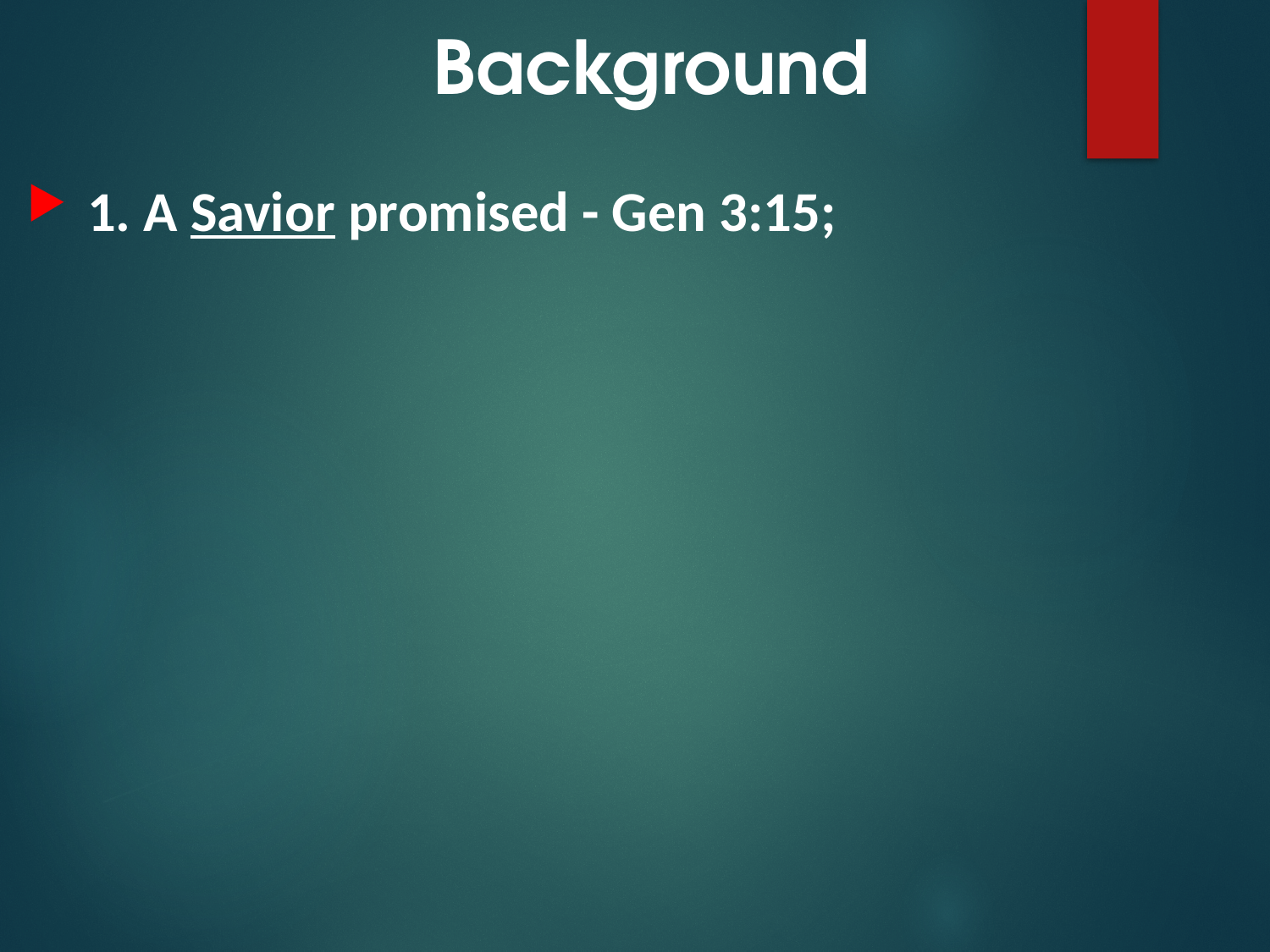

# Background
 1. A Savior promised - Gen 3:15;